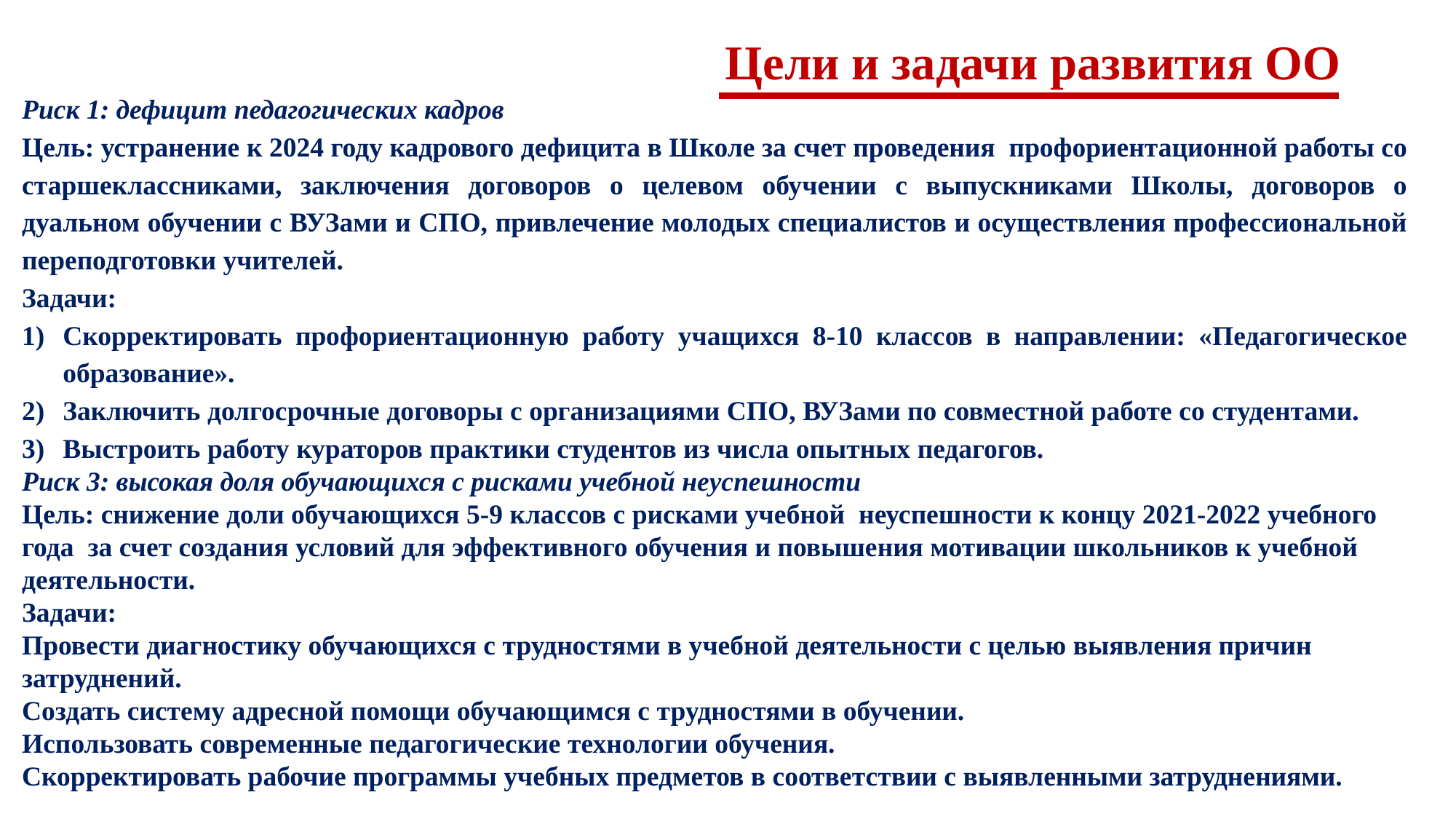

Цели и задачи развития ОО
Риск 1: дефицит педагогических кадров
Цель: устранение к 2024 году кадрового дефицита в Школе за счет проведения  профориентационной работы со старшеклассниками, заключения договоров о целевом обучении с выпускниками Школы, договоров о дуальном обучении с ВУЗами и СПО, привлечение молодых специалистов и осуществления профессиональной переподготовки учителей.
Задачи:
Скорректировать профориентационную работу учащихся 8-10 классов в направлении: «Педагогическое образование».
Заключить долгосрочные договоры с организациями СПО, ВУЗами по совместной работе со студентами.
Выстроить работу кураторов практики студентов из числа опытных педагогов.
Риск 3: высокая доля обучающихся с рисками учебной неуспешности
Цель: снижение доли обучающихся 5-9 классов с рисками учебной  неуспешности к концу 2021-2022 учебного года  за счет создания условий для эффективного обучения и повышения мотивации школьников к учебной деятельности.
Задачи:
Провести диагностику обучающихся с трудностями в учебной деятельности с целью выявления причин затруднений.
Создать систему адресной помощи обучающимся с трудностями в обучении.
Использовать современные педагогические технологии обучения.
Скорректировать рабочие программы учебных предметов в соответствии с выявленными затруднениями.